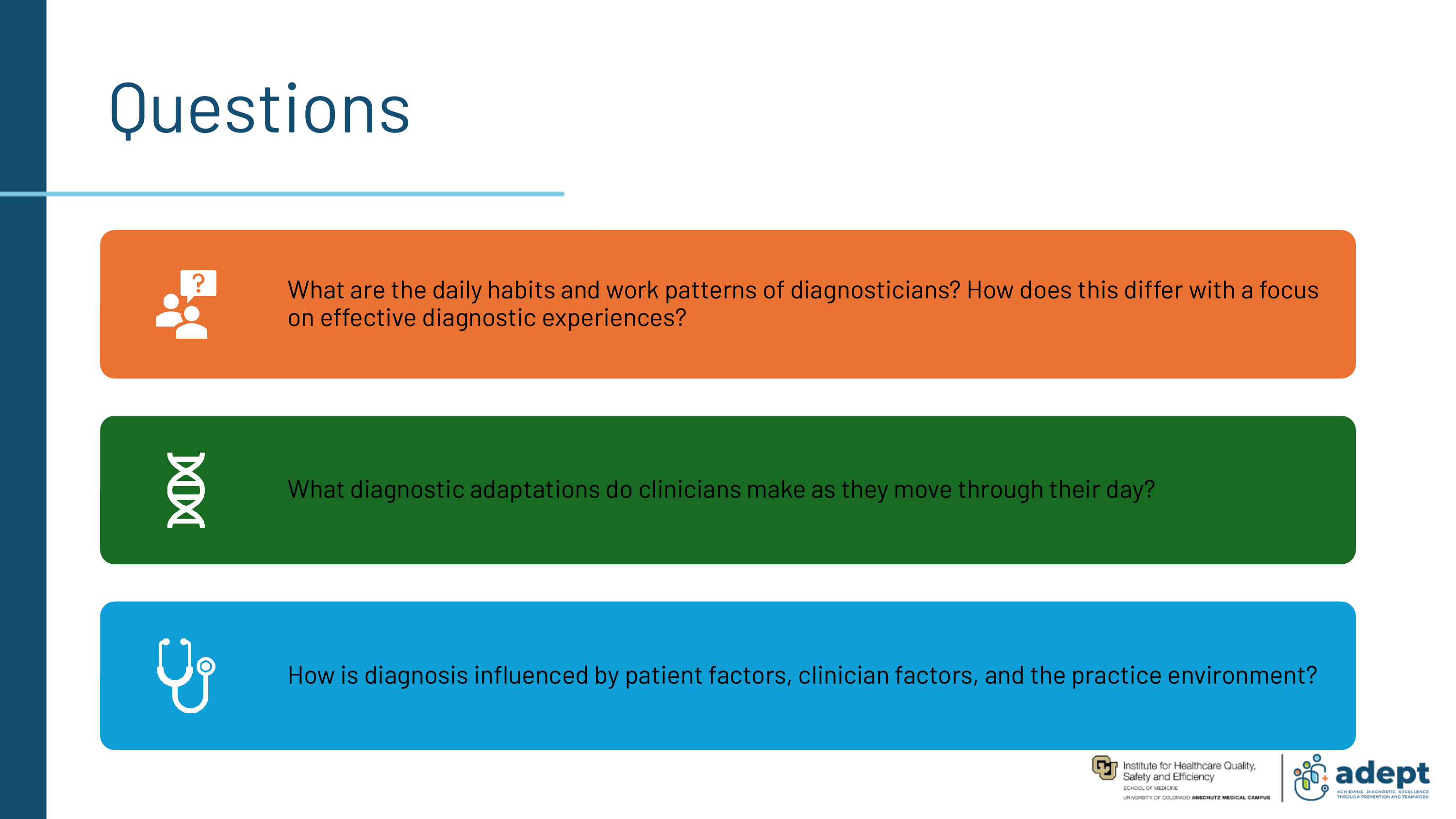

# Questions
What are the daily habits and work patterns of diagnosticians? How does this differ with a focus on effective diagnostic experiences?
What diagnostic adaptations do clinicians make as they move through their day?
How is diagnosis influenced by patient factors, clinician factors, and the practice environment?